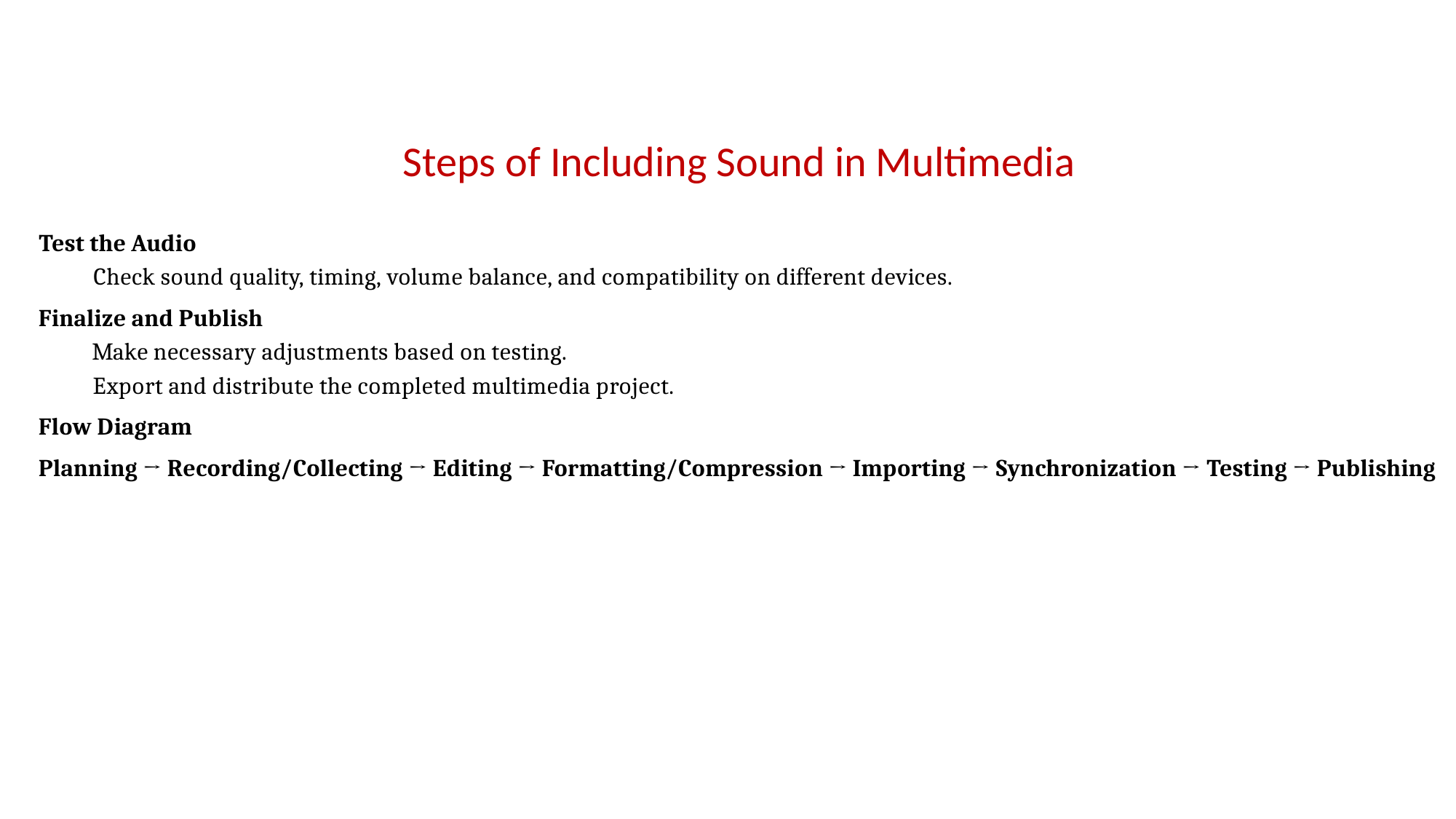

# Steps of Including Sound in Multimedia
Test the Audio
Check sound quality, timing, volume balance, and compatibility on different devices.
Finalize and Publish
Make necessary adjustments based on testing.
Export and distribute the completed multimedia project.
Flow Diagram
Planning → Recording/Collecting → Editing → Formatting/Compression → Importing → Synchronization → Testing → Publishing